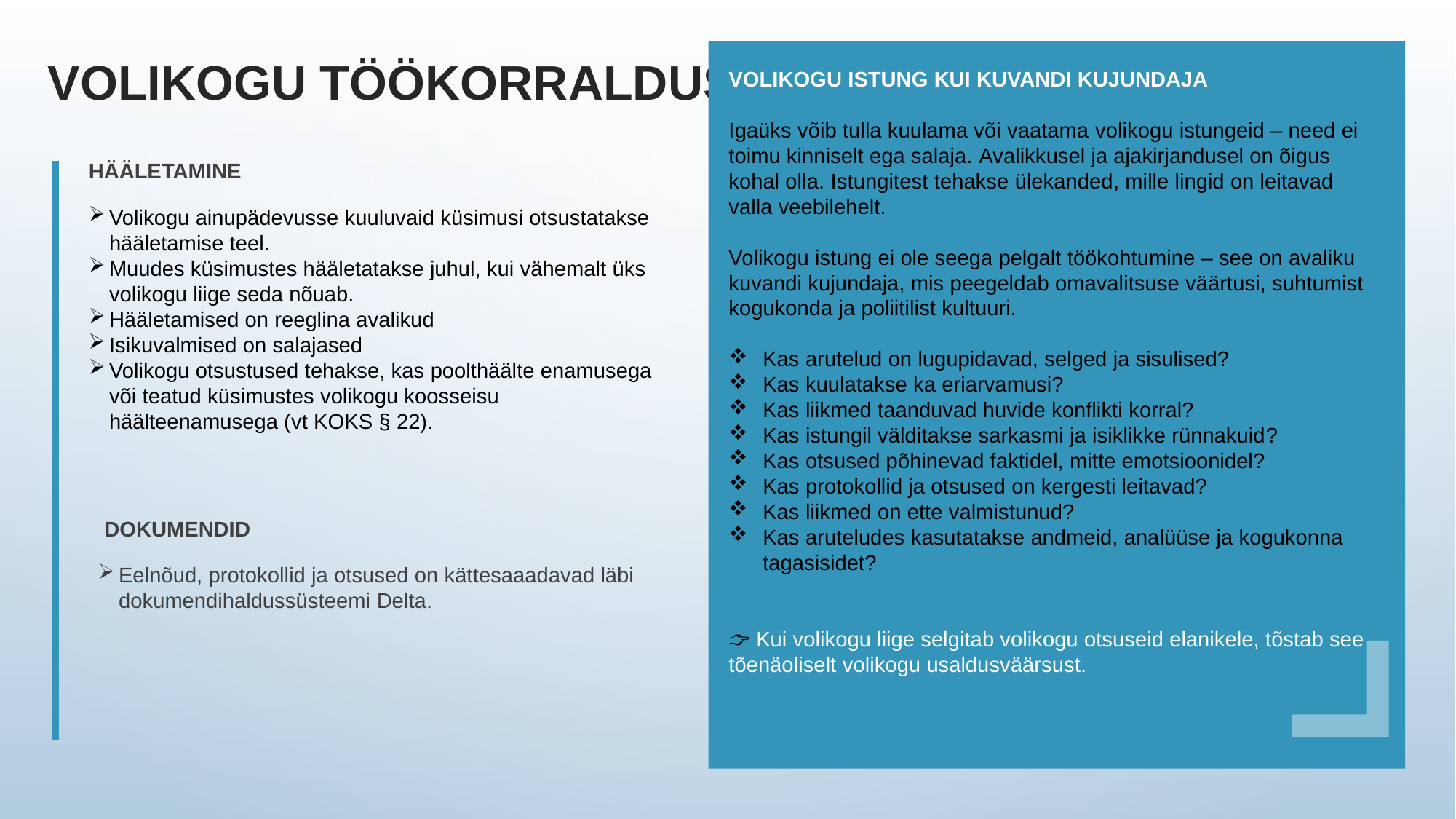

Volikogu töökorraldus

VOLIKOGU ISTUNG KUI KUVANDI KUJUNDAJA

Igaüks võib tulla kuulama või vaatama volikogu istungeid – need ei toimu kinniselt ega salaja. Avalikkusel ja ajakirjandusel on õigus kohal olla. Istungitest tehakse ülekanded, mille lingid on leitavad valla veebilehelt.

Volikogu istung ei ole seega pelgalt töökohtumine – see on avaliku kuvandi kujundaja, mis peegeldab omavalitsuse väärtusi, suhtumist kogukonda ja poliitilist kultuuri.

Kas arutelud on lugupidavad, selged ja sisulised?
Kas kuulatakse ka eriarvamusi?
Kas liikmed taanduvad huvide konflikti korral?
Kas istungil välditakse sarkasmi ja isiklikke rünnakuid?
Kas otsused põhinevad faktidel, mitte emotsioonidel?
Kas protokollid ja otsused on kergesti leitavad?
Kas liikmed on ette valmistunud?
Kas aruteludes kasutatakse andmeid, analüüse ja kogukonna tagasisidet?

👉 Kui volikogu liige selgitab volikogu otsuseid elanikele, tõstab see tõenäoliselt volikogu usaldusväärsust.

HÄÄLETAMINE
Volikogu ainupädevusse kuuluvaid küsimusi otsustatakse hääletamise teel.
Muudes küsimustes hääletatakse juhul, kui vähemalt üks volikogu liige seda nõuab.
Hääletamised on reeglina avalikud
Isikuvalmised on salajased
Volikogu otsustused tehakse, kas poolthäälte enamusega või teatud küsimustes volikogu koosseisu häälteenamusega (vt KOKS § 22).
 DOKUMENDID
Eelnõud, protokollid ja otsused on kättesaaadavad läbi dokumendihaldussüsteemi Delta.